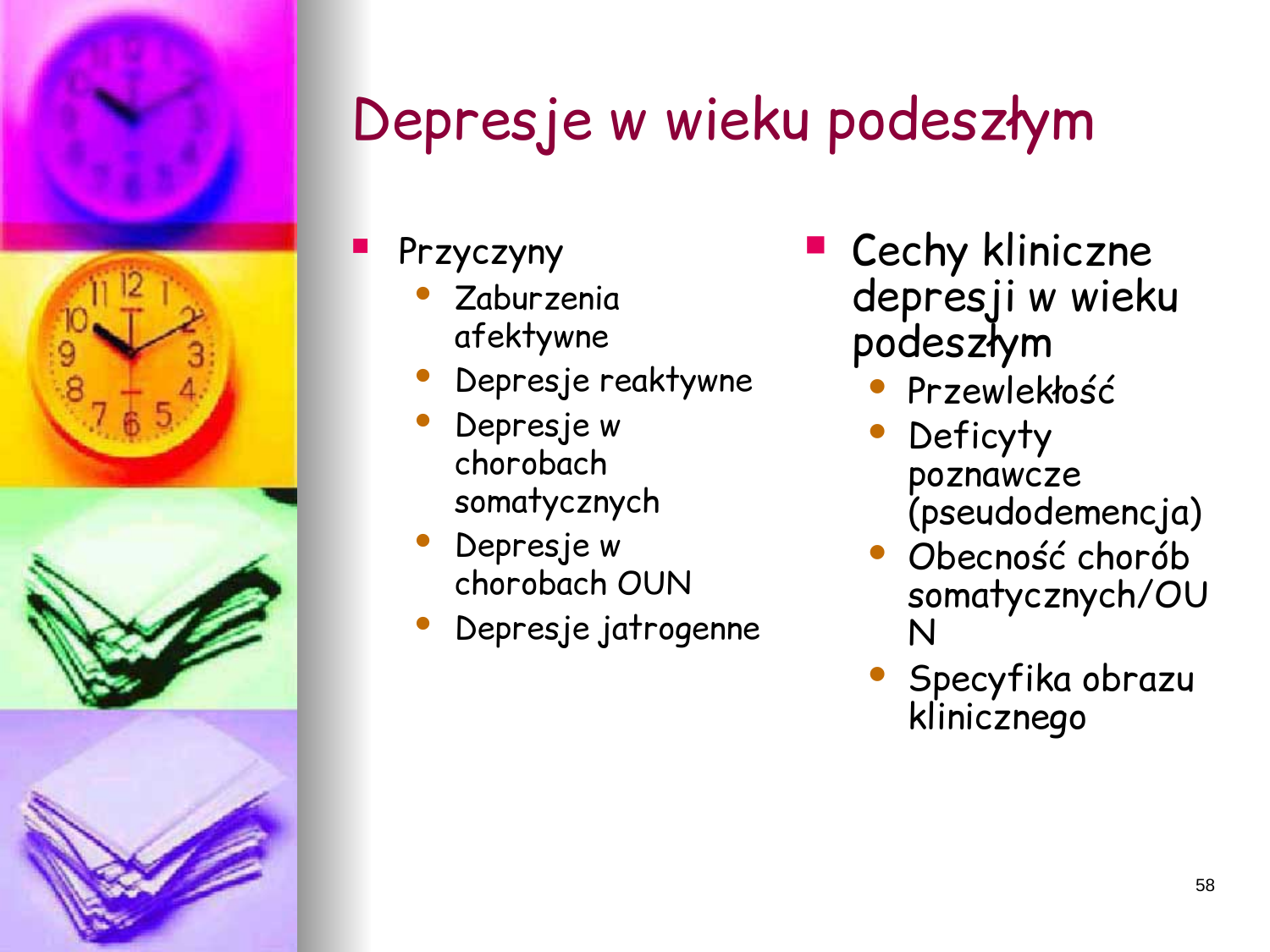

# Depresje w wieku podeszłym
Przyczyny
Zaburzenia afektywne
Depresje reaktywne
Depresje w chorobach somatycznych
Depresje w chorobach OUN
Depresje jatrogenne
Cechy kliniczne depresji w wieku podeszłym
Przewlekłość
Deficyty poznawcze (pseudodemencja)
Obecność chorób somatycznych/OUN
Specyfika obrazu klinicznego
58